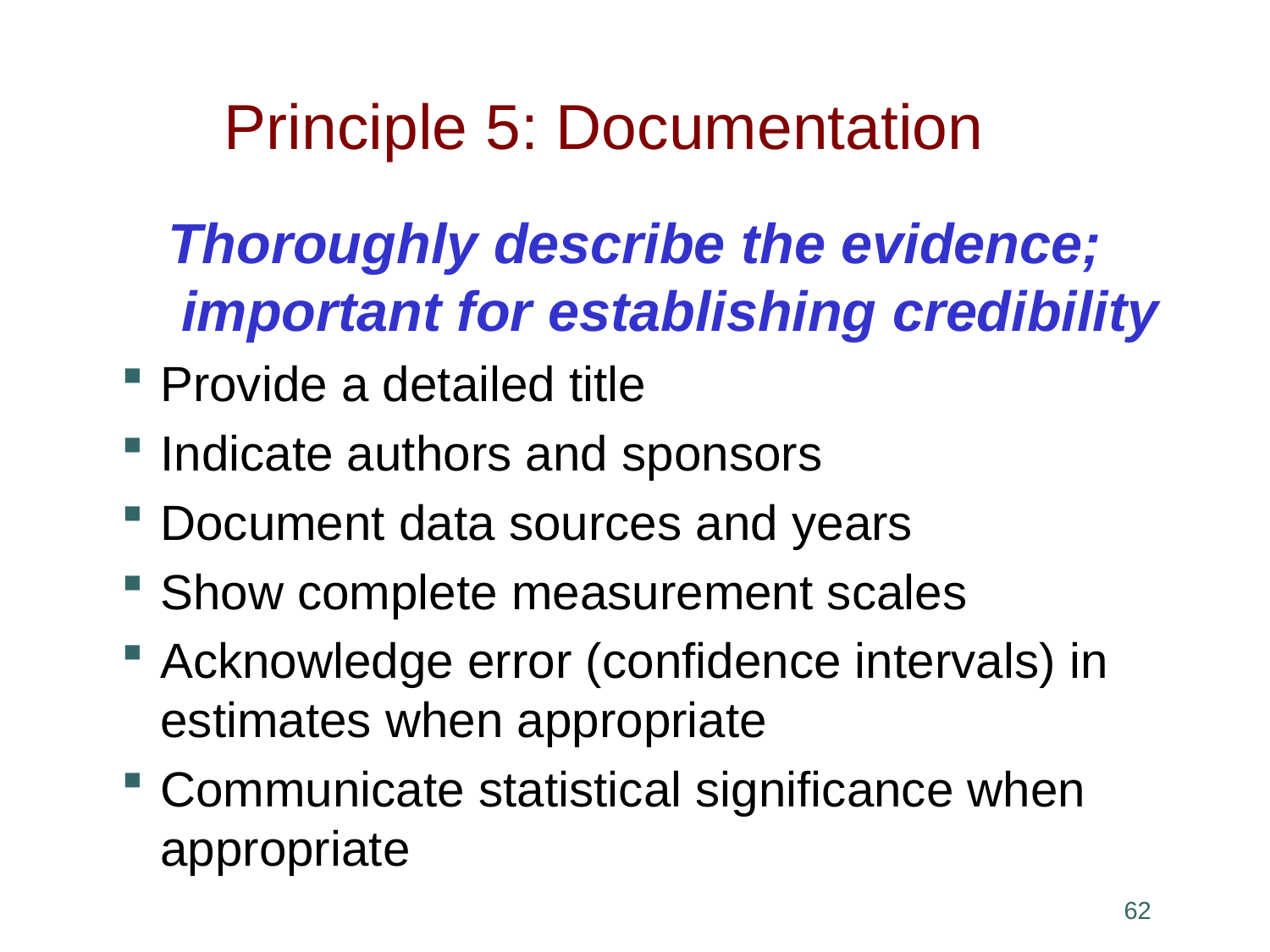

# Principle 5: Documentation
Thoroughly describe the evidence; important for establishing credibility
Provide a detailed title
Indicate authors and sponsors
Document data sources and years
Show complete measurement scales
Acknowledge error (confidence intervals) in estimates when appropriate
Communicate statistical significance when appropriate
62